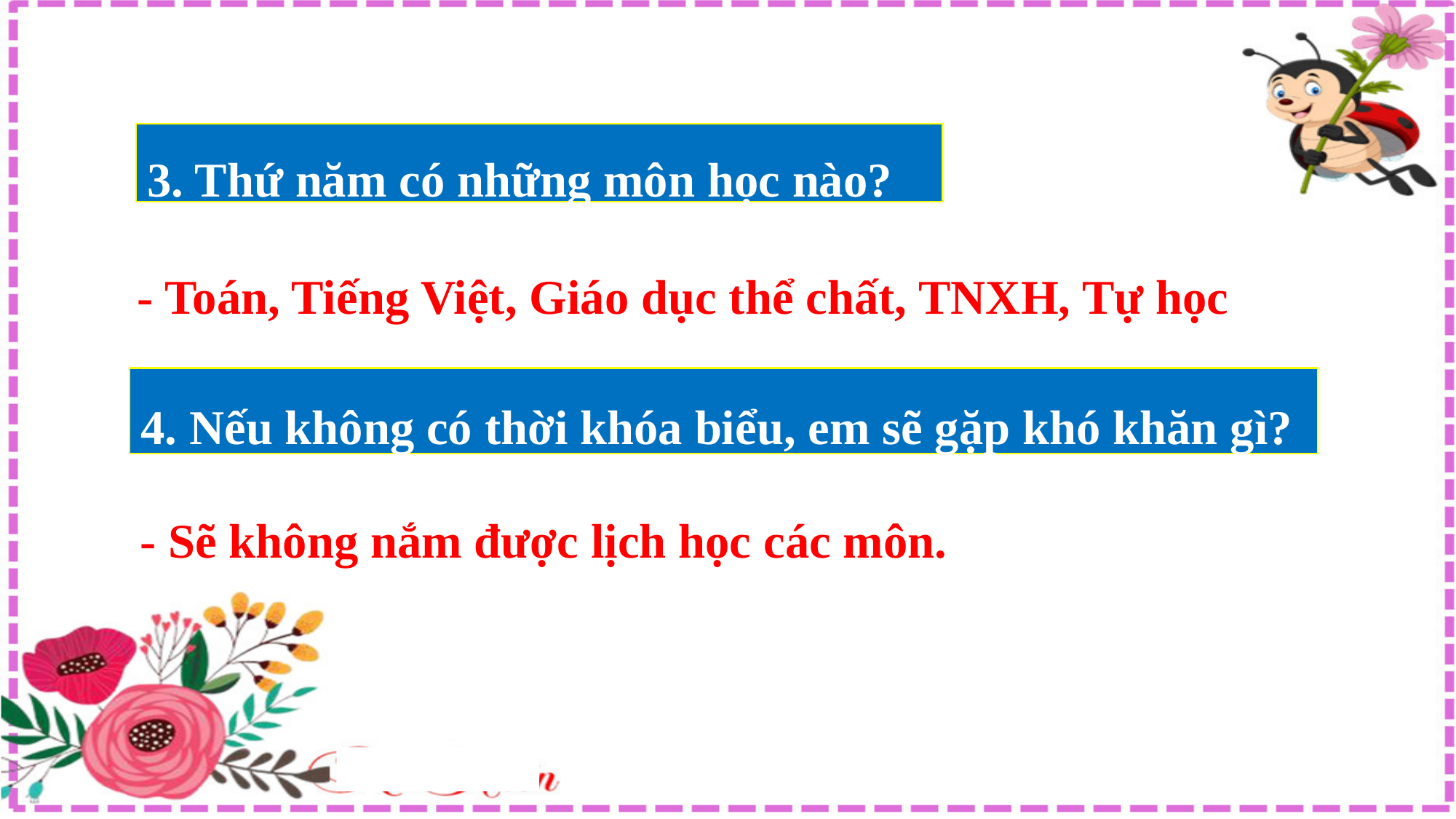

3. Thứ năm có những môn học nào?
- Toán, Tiếng Việt, Giáo dục thể chất, TNXH, Tự học
4. Nếu không có thời khóa biểu, em sẽ gặp khó khăn gì?
- Sẽ không nắm được lịch học các môn.